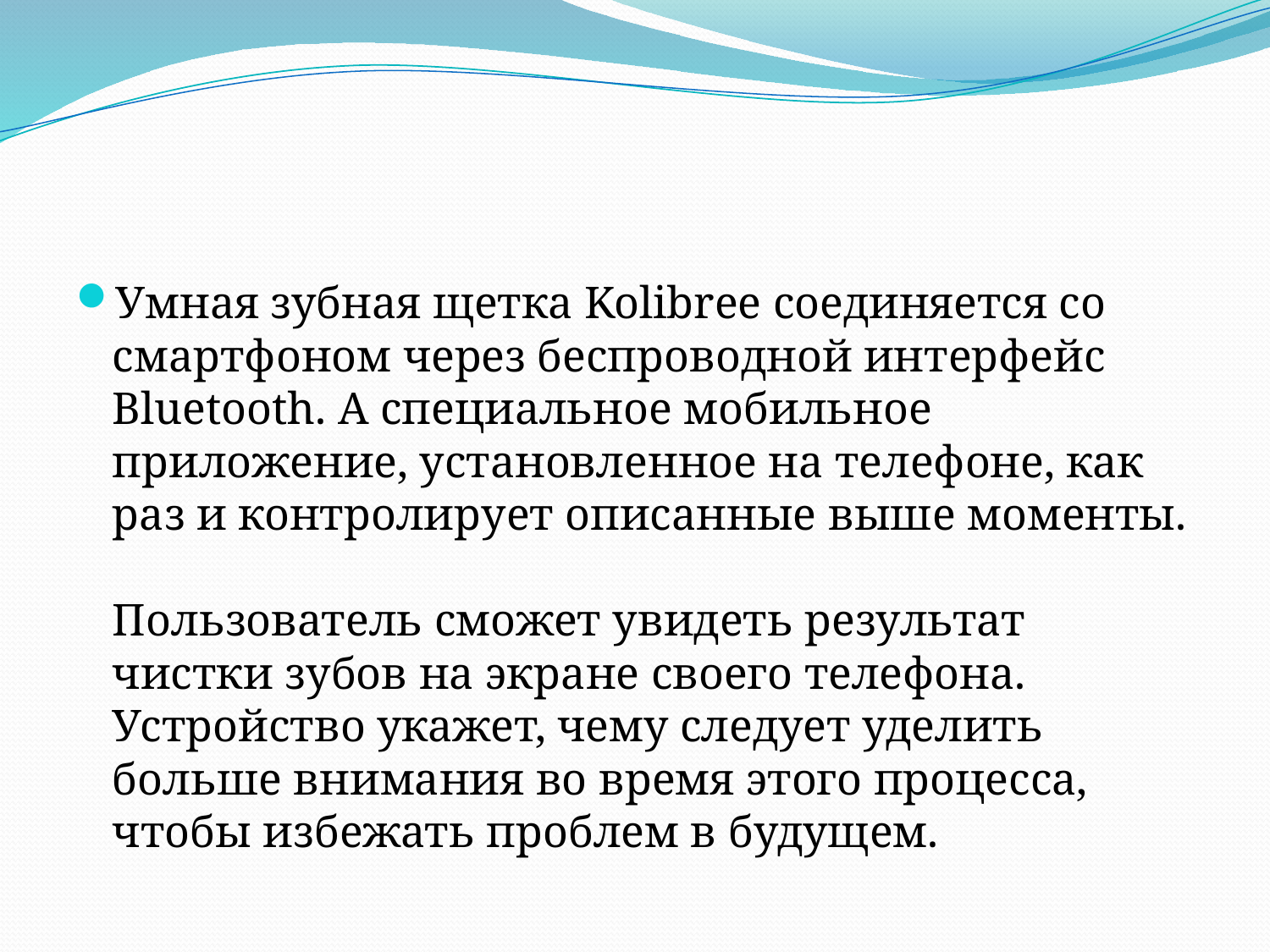

#
Умная зубная щетка Kolibree соединяется со смартфоном через беспроводной интерфейс Bluetooth. А специальное мобильное приложение, установленное на телефоне, как раз и контролирует описанные выше моменты.
Пользователь сможет увидеть результат чистки зубов на экране своего телефона. Устройство укажет, чему следует уделить больше внимания во время этого процесса, чтобы избежать проблем в будущем.